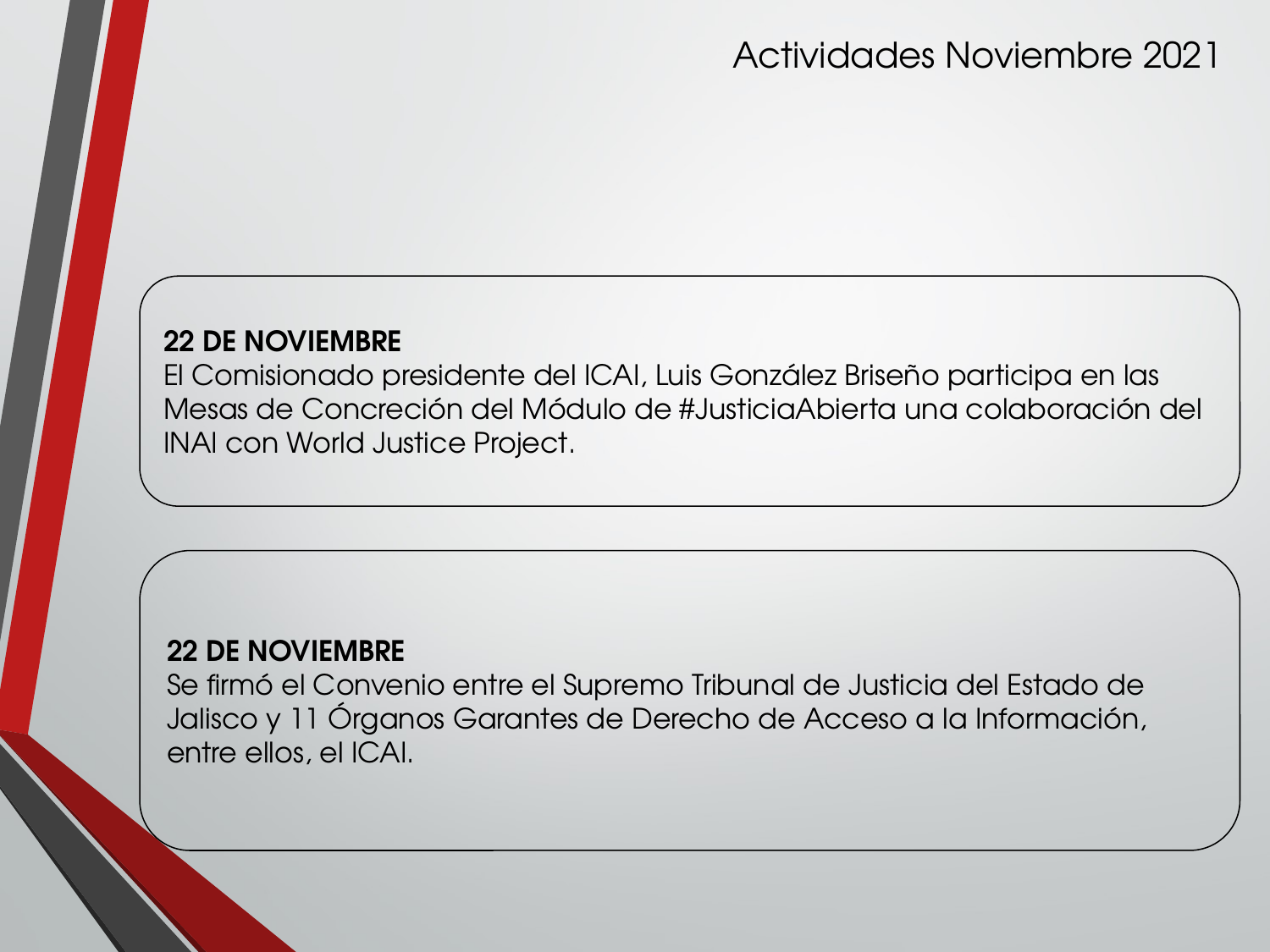

Actividades Noviembre 2021
22 DE NOVIEMBRE
El Comisionado presidente del ICAI, Luis González Briseño participa en las Mesas de Concreción del Módulo de #JusticiaAbierta una colaboración del INAI con World Justice Project.
22 DE NOVIEMBRE
Se firmó el Convenio entre el Supremo Tribunal de Justicia del Estado de Jalisco y 11 Órganos Garantes de Derecho de Acceso a la Información, entre ellos, el ICAI.